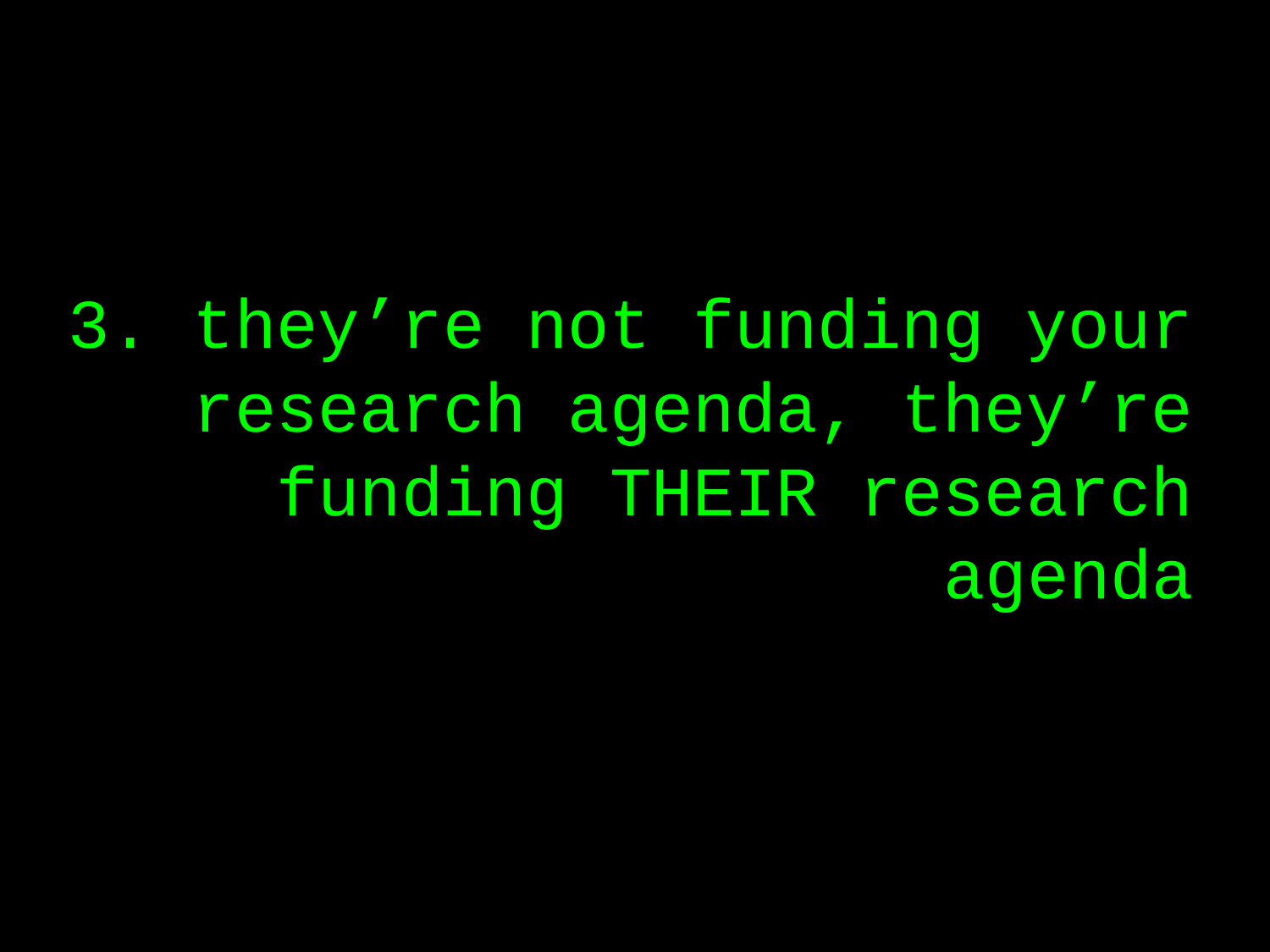

# 3. they’re not funding your research agenda, they’re funding THEIR research agenda